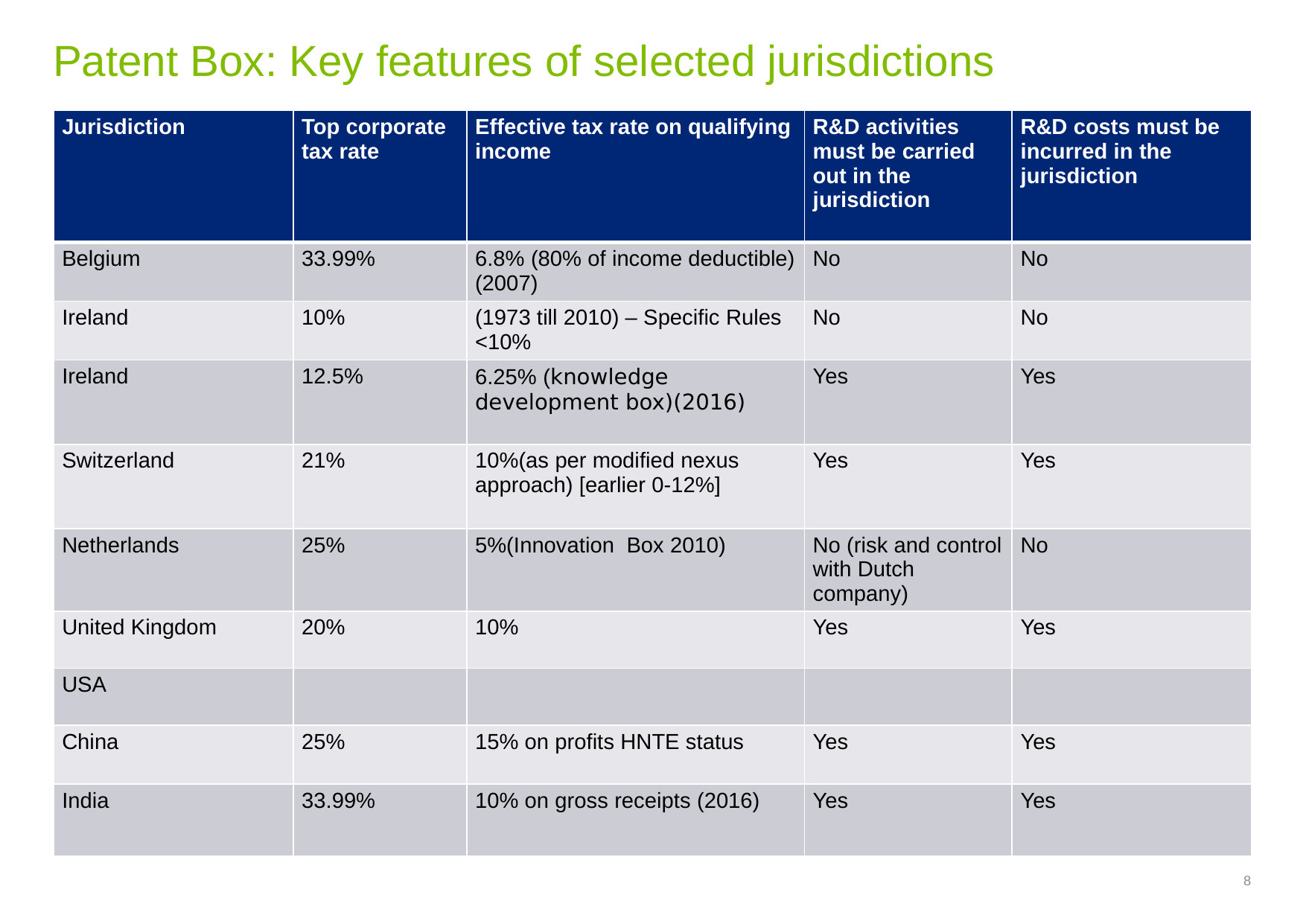

# Patent Box: Key features of selected jurisdictions
| Jurisdiction | Top corporate tax rate | Effective tax rate on qualifying income | R&D activities must be carried out in the jurisdiction | R&D costs must be incurred in the jurisdiction |
| --- | --- | --- | --- | --- |
| Belgium | 33.99% | 6.8% (80% of income deductible)(2007) | No | No |
| Ireland | 10% | (1973 till 2010) – Specific Rules <10% | No | No |
| Ireland | 12.5% | 6.25% (knowledge development box)(2016) | Yes | Yes |
| Switzerland | 21% | 10%(as per modified nexus approach) [earlier 0-12%] | Yes | Yes |
| Netherlands | 25% | 5%(Innovation Box 2010) | No (risk and control with Dutch company) | No |
| United Kingdom | 20% | 10% | Yes | Yes |
| USA |  |  |  |  |
| China | 25% | 15% on profits HNTE status | Yes | Yes |
| India | 33.99% | 10% on gross receipts (2016) | Yes | Yes |
8